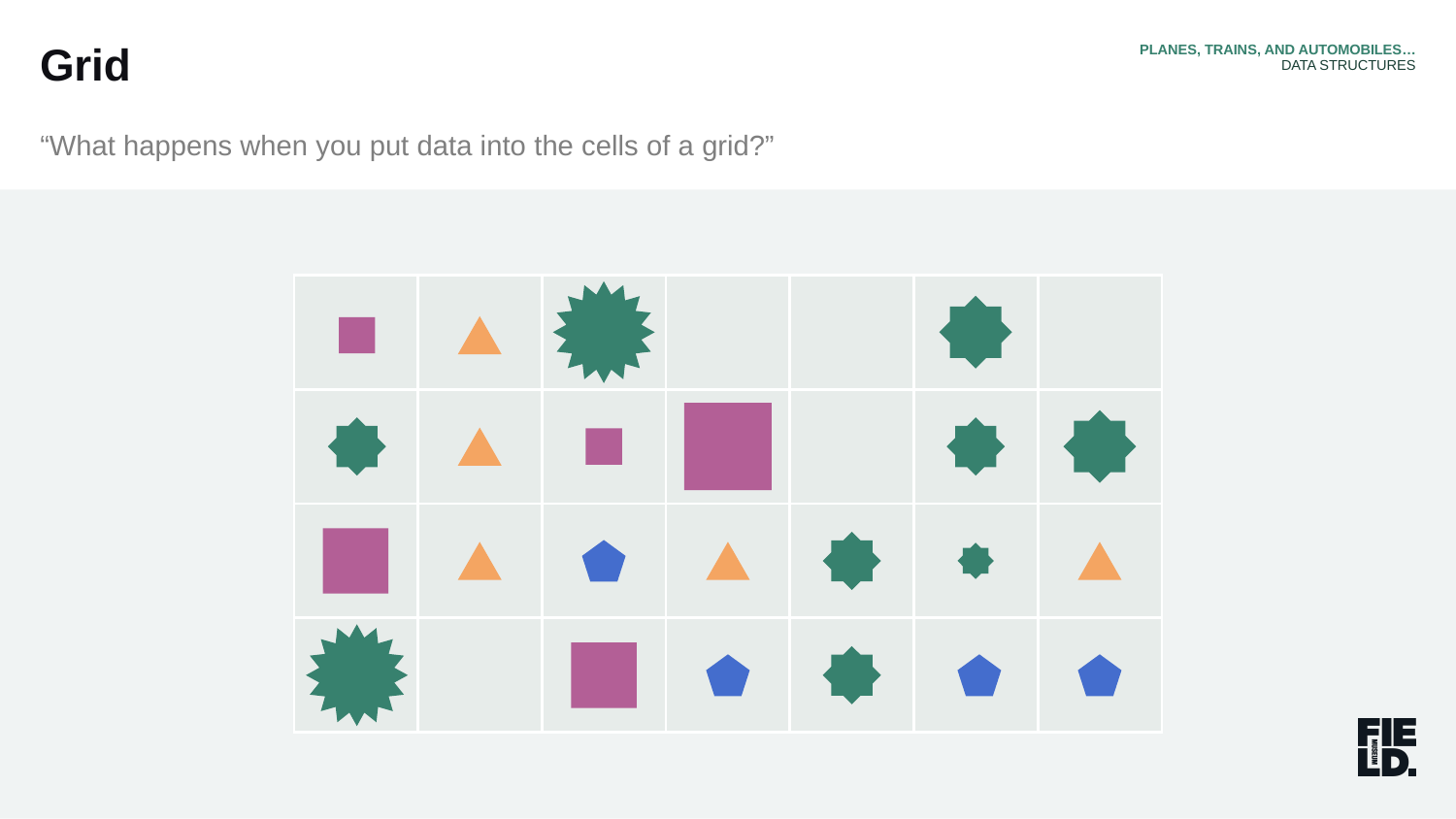

PLANES, TRAINS, AND AUTOMOBILES…
DATA STRUCTURES
Grid
“What happens when you put data into the cells of a grid?”

|  |  |  |  |  |  |  |
| --- | --- | --- | --- | --- | --- | --- |
|  |  |  |  |  |  |  |
|  |  |  |  |  |  |  |
|  |  |  |  |  |  |  |